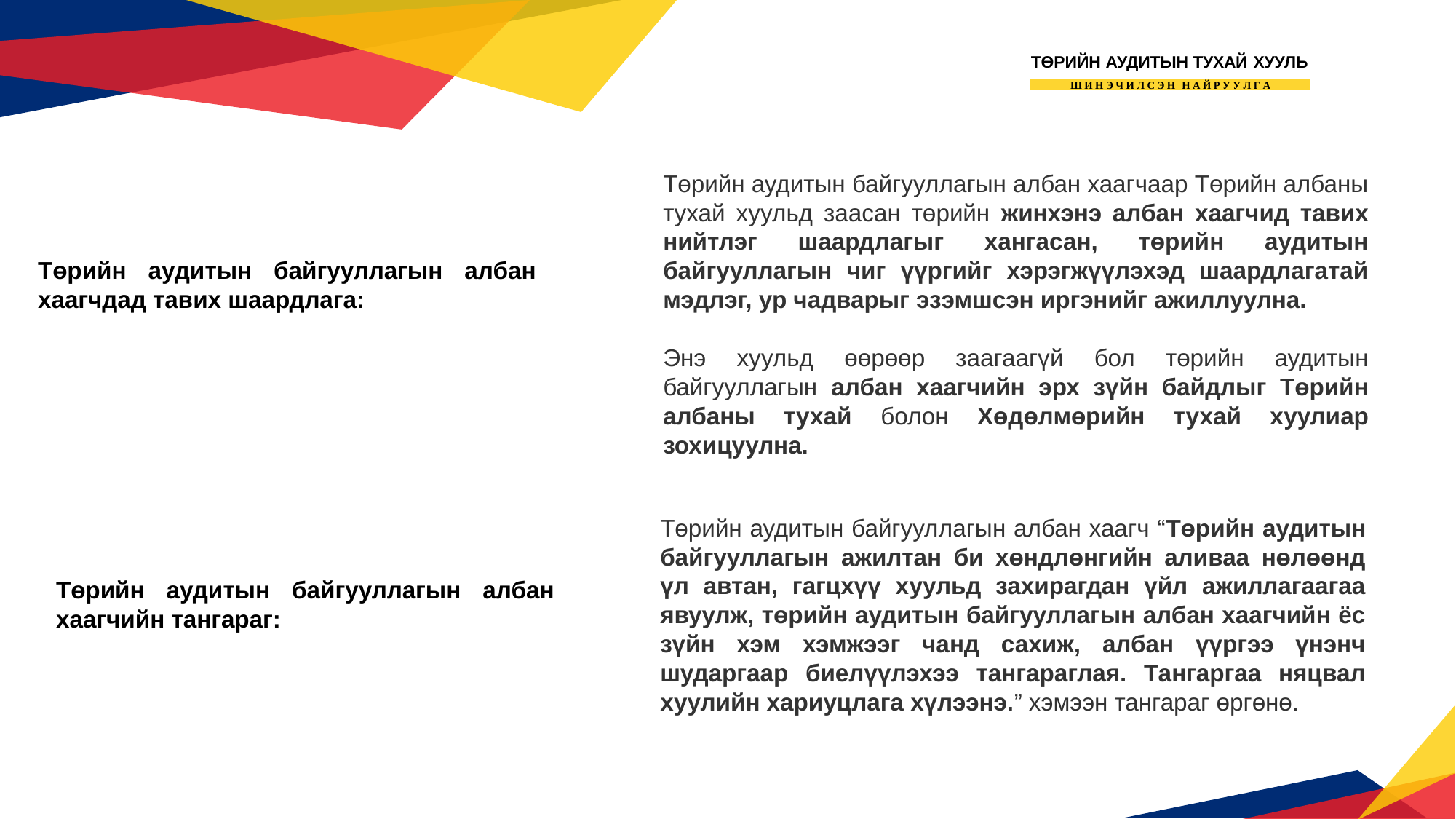

ТӨРИЙН АУДИТЫН ТУХАЙ ХУУЛЬ
Ш И Н Э Ч И Л С Э Н  Н А Й Р У У Л Г А
Төрийн аудитын байгууллагын албан хаагчаар Төрийн албаны тухай хуульд заасан төрийн жинхэнэ албан хаагчид тавих нийтлэг шаардлагыг хангасан, төрийн аудитын байгууллагын чиг үүргийг хэрэгжүүлэхэд шаардлагатай мэдлэг, ур чадварыг эзэмшсэн иргэнийг ажиллуулна.

Энэ хуульд өөрөөр заагаагүй бол төрийн аудитын байгууллагын албан хаагчийн эрх зүйн байдлыг Төрийн албаны тухай болон Хөдөлмөрийн тухай хуулиар зохицуулна.
Төрийн аудитын байгууллагын албан хаагчдад тавих шаардлага:
Төрийн аудитын байгууллагын албан хаагч “Төрийн аудитын байгууллагын ажилтан би хөндлөнгийн аливаа нөлөөнд үл автан, гагцхүү хуульд захирагдан үйл ажиллагаагаа явуулж, төрийн аудитын байгууллагын албан хаагчийн ёс зүйн хэм хэмжээг чанд сахиж, албан үүргээ үнэнч шударгаар биелүүлэхээ тангараглая. Тангаргаа няцвал хуулийн хариуцлага хүлээнэ.” хэмээн тангараг өргөнө.
Төрийн аудитын байгууллагын албан хаагчийн тангараг: